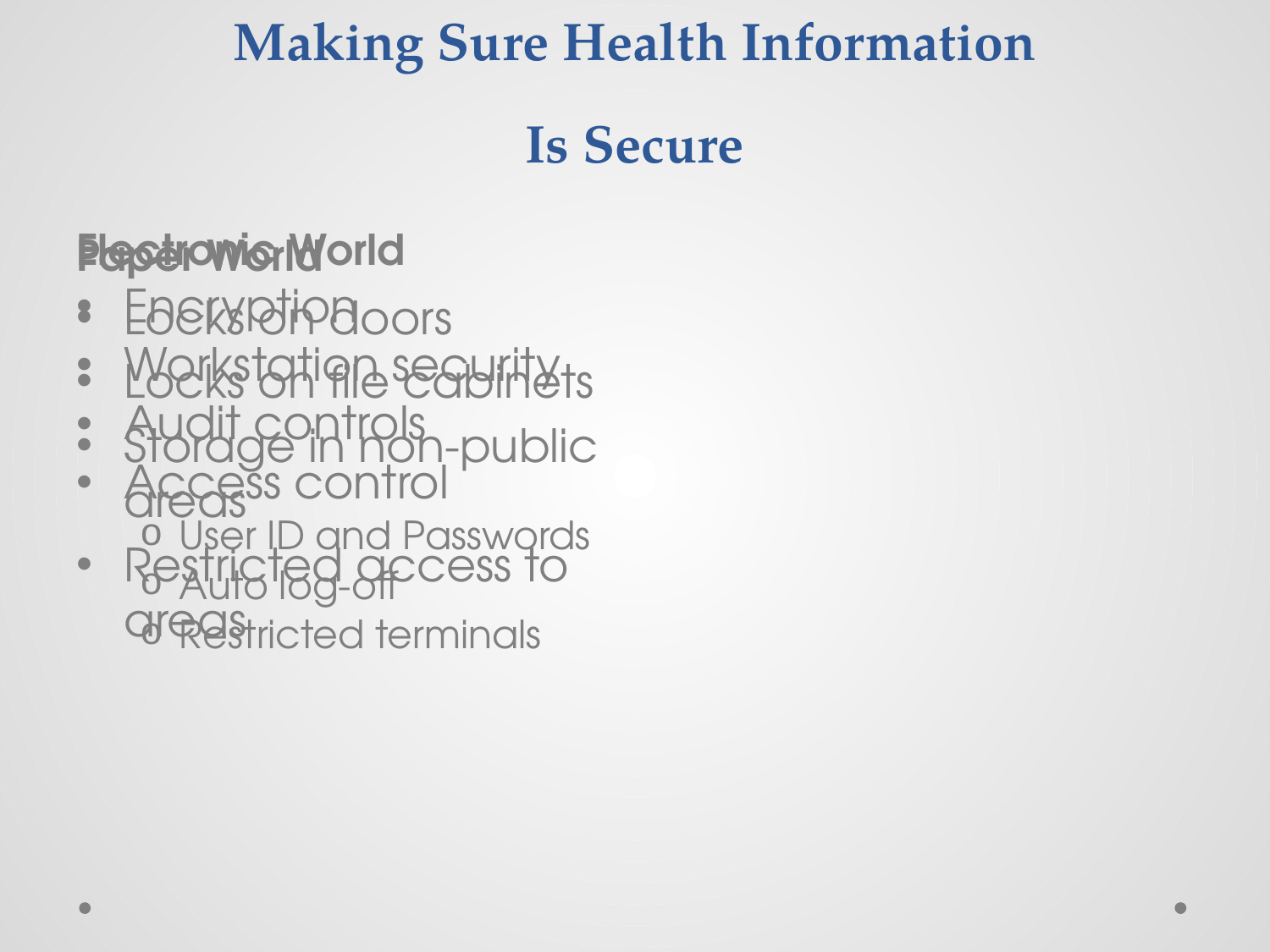

# Making Sure Health Information Is Secure
Paper World
Locks on doors
Locks on file cabinets
Storage in non-public areas
Restricted access to areas

Electronic World
Encryption
Workstation security
Audit controls
Access control
User ID and Passwords
Auto log-off
Restricted terminals